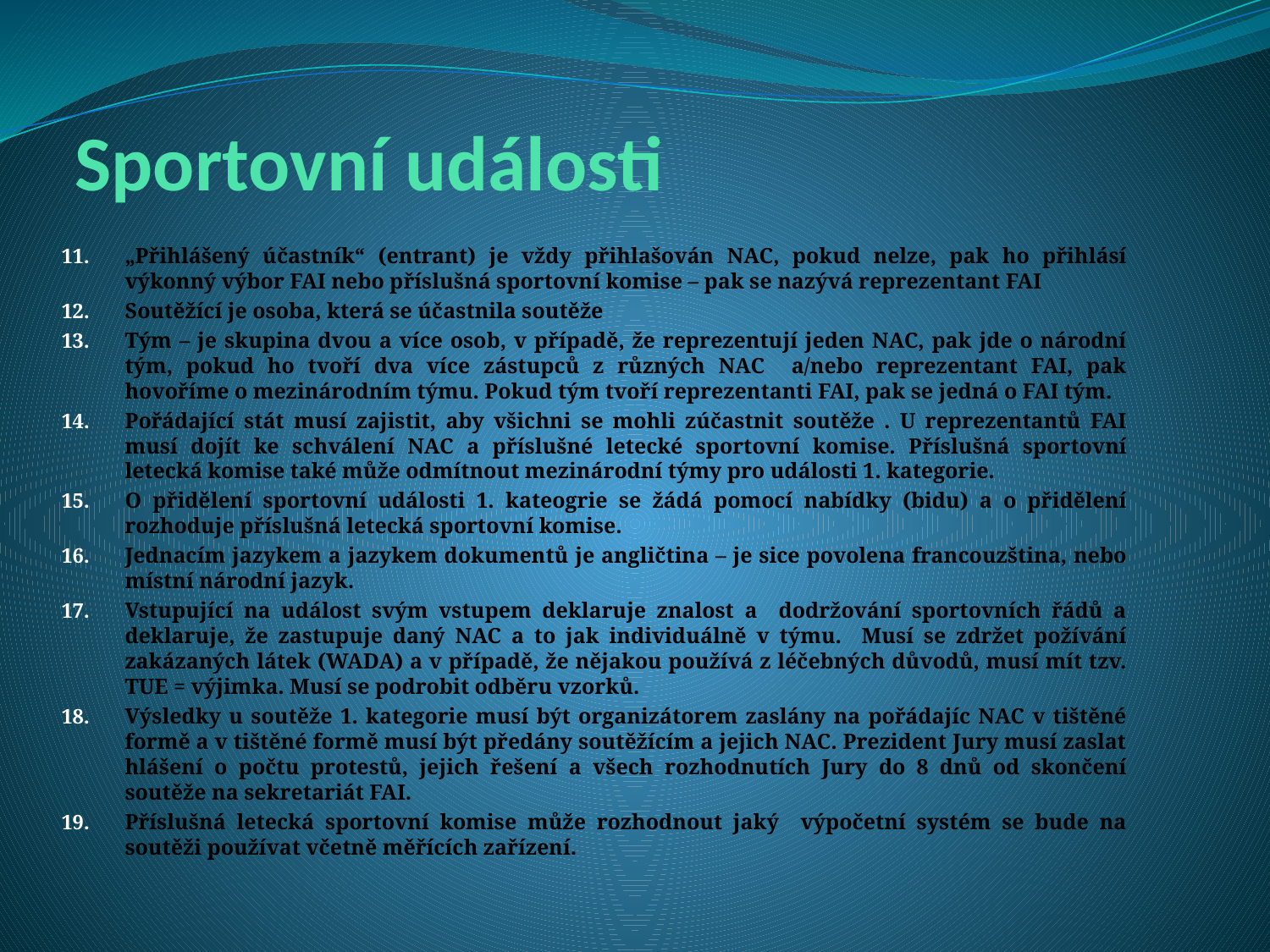

# Sportovní události
„Přihlášený účastník“ (entrant) je vždy přihlašován NAC, pokud nelze, pak ho přihlásí výkonný výbor FAI nebo příslušná sportovní komise – pak se nazývá reprezentant FAI
Soutěžící je osoba, která se účastnila soutěže
Tým – je skupina dvou a více osob, v případě, že reprezentují jeden NAC, pak jde o národní tým, pokud ho tvoří dva více zástupců z různých NAC  a/nebo reprezentant FAI, pak hovoříme o mezinárodním týmu. Pokud tým tvoří reprezentanti FAI, pak se jedná o FAI tým.
Pořádající stát musí zajistit, aby všichni se mohli zúčastnit soutěže . U reprezentantů FAI musí dojít ke schválení NAC a příslušné letecké sportovní komise. Příslušná sportovní letecká komise také může odmítnout mezinárodní týmy pro události 1. kategorie.
O přidělení sportovní události 1. kateogrie se žádá pomocí nabídky (bidu) a o přidělení rozhoduje příslušná letecká sportovní komise.
Jednacím jazykem a jazykem dokumentů je angličtina – je sice povolena francouzština, nebo místní národní jazyk.
Vstupující na událost svým vstupem deklaruje znalost a  dodržování sportovních řádů a deklaruje, že zastupuje daný NAC a to jak individuálně v týmu.  Musí se zdržet požívání zakázaných látek (WADA) a v případě, že nějakou používá z léčebných důvodů, musí mít tzv. TUE = výjimka. Musí se podrobit odběru vzorků.
Výsledky u soutěže 1. kategorie musí být organizátorem zaslány na pořádajíc NAC v tištěné formě a v tištěné formě musí být předány soutěžícím a jejich NAC. Prezident Jury musí zaslat hlášení o počtu protestů, jejich řešení a všech rozhodnutích Jury do 8 dnů od skončení soutěže na sekretariát FAI.
Příslušná letecká sportovní komise může rozhodnout jaký  výpočetní systém se bude na soutěži používat včetně měřících zařízení.